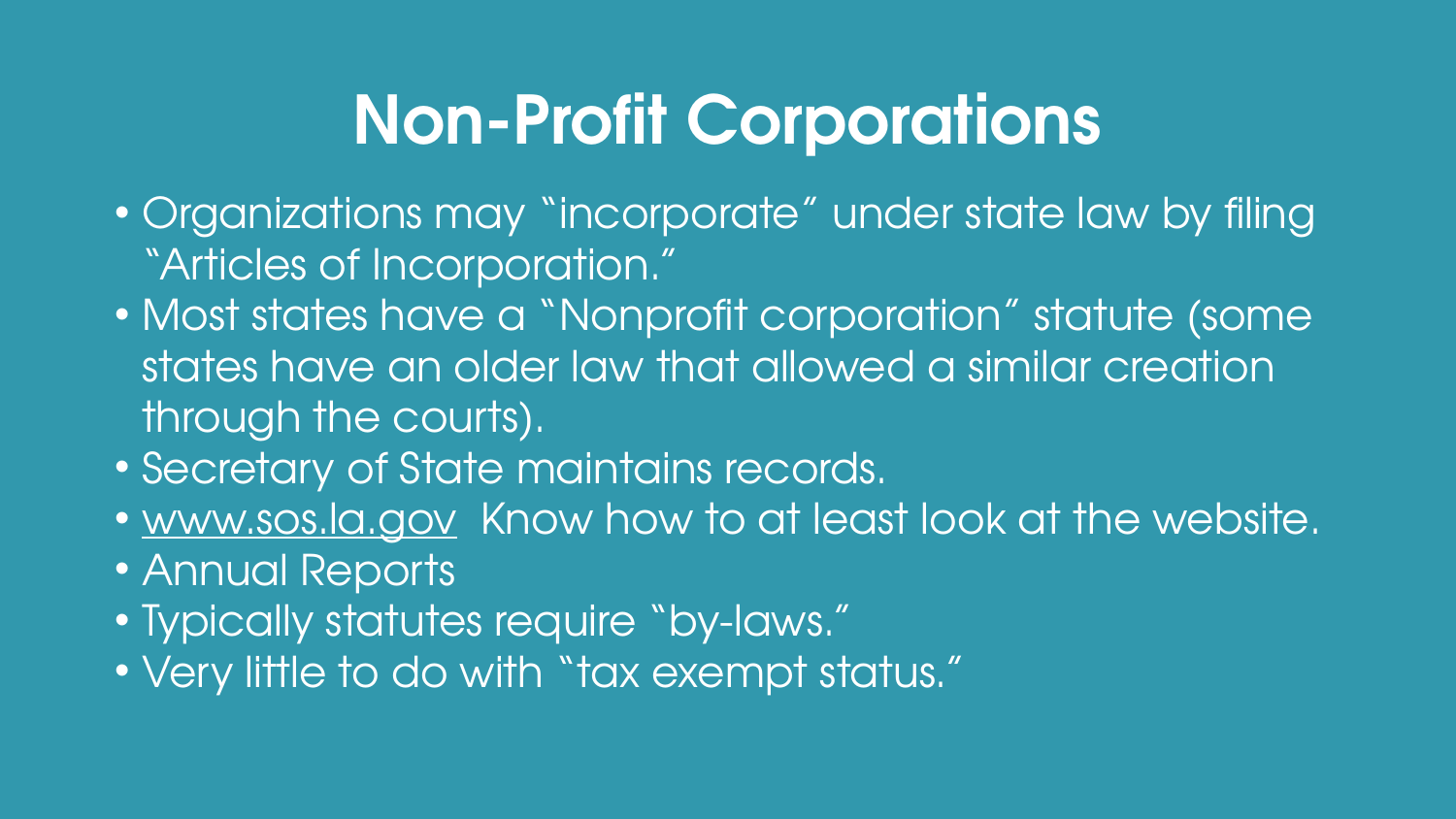

# Non-Profit Corporations
Organizations may “incorporate” under state law by filing “Articles of Incorporation.”
Most states have a “Nonprofit corporation” statute (some states have an older law that allowed a similar creation through the courts).
Secretary of State maintains records.
www.sos.la.gov  Know how to at least look at the website.
Annual Reports
Typically statutes require “by-laws.”
Very little to do with “tax exempt status.”